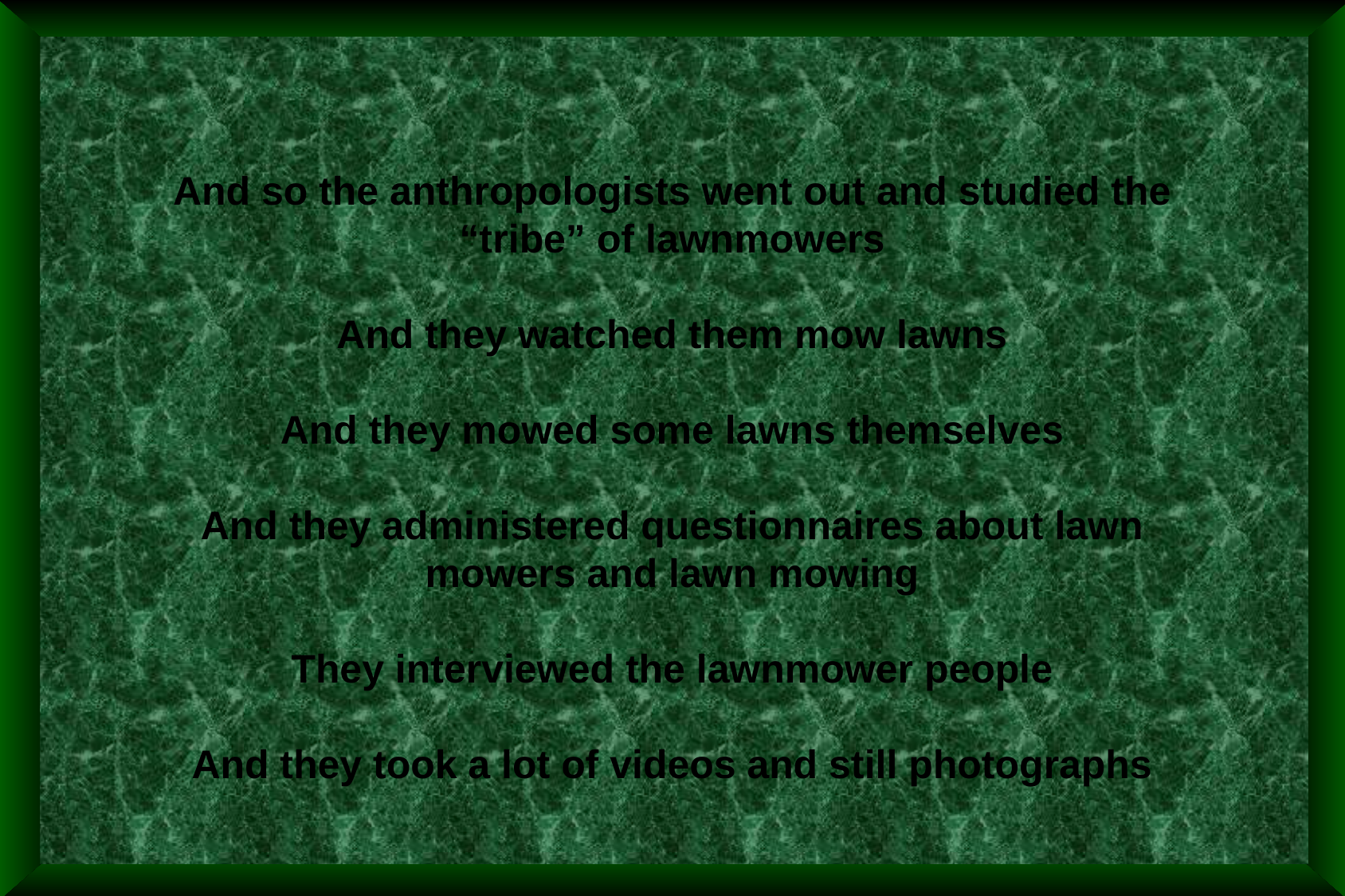

And so the anthropologists went out and studied the “tribe” of lawnmowers

And they watched them mow lawns

And they mowed some lawns themselves

And they administered questionnaires about lawn mowers and lawn mowing

They interviewed the lawnmower people

And they took a lot of videos and still photographs